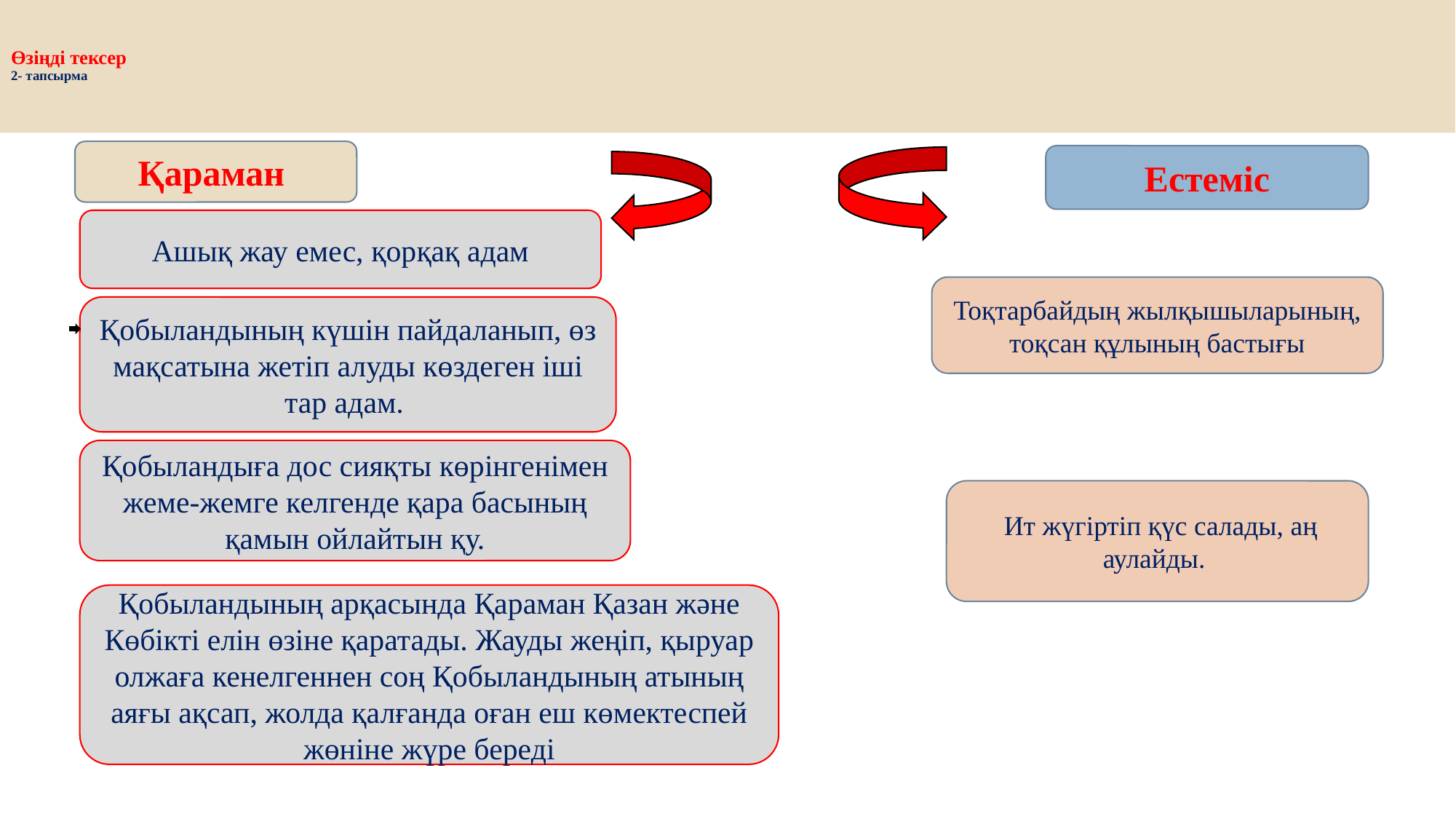

# Өзіңді тексер 2- тапсырма

Қараман
Естеміс

Ашық жау емес, қорқақ адам
Тоқтарбайдың жылқышыларының, тоқсан құлының бастығы
Қобыландының күшін пайдаланып, өз мақсатына жетіп алуды көздеген іші тар адам.

Қобы­ландыға дос сияқты көрінгенімен жеме-жемге келгенде қара басының қамын ойлайтын қу.
 Ит жүгіртіп қүс салады, аң аулайды.
Қобыландының арқасында Қараман Қазан және Көбікті елін өзіне қаратады. Жауды жеңіп, қыруар олжаға кенелгеннен соң Қобыландының атының аяғы ақсап, жолда қалғанда оған еш көмектеспей жөніне жүре береді